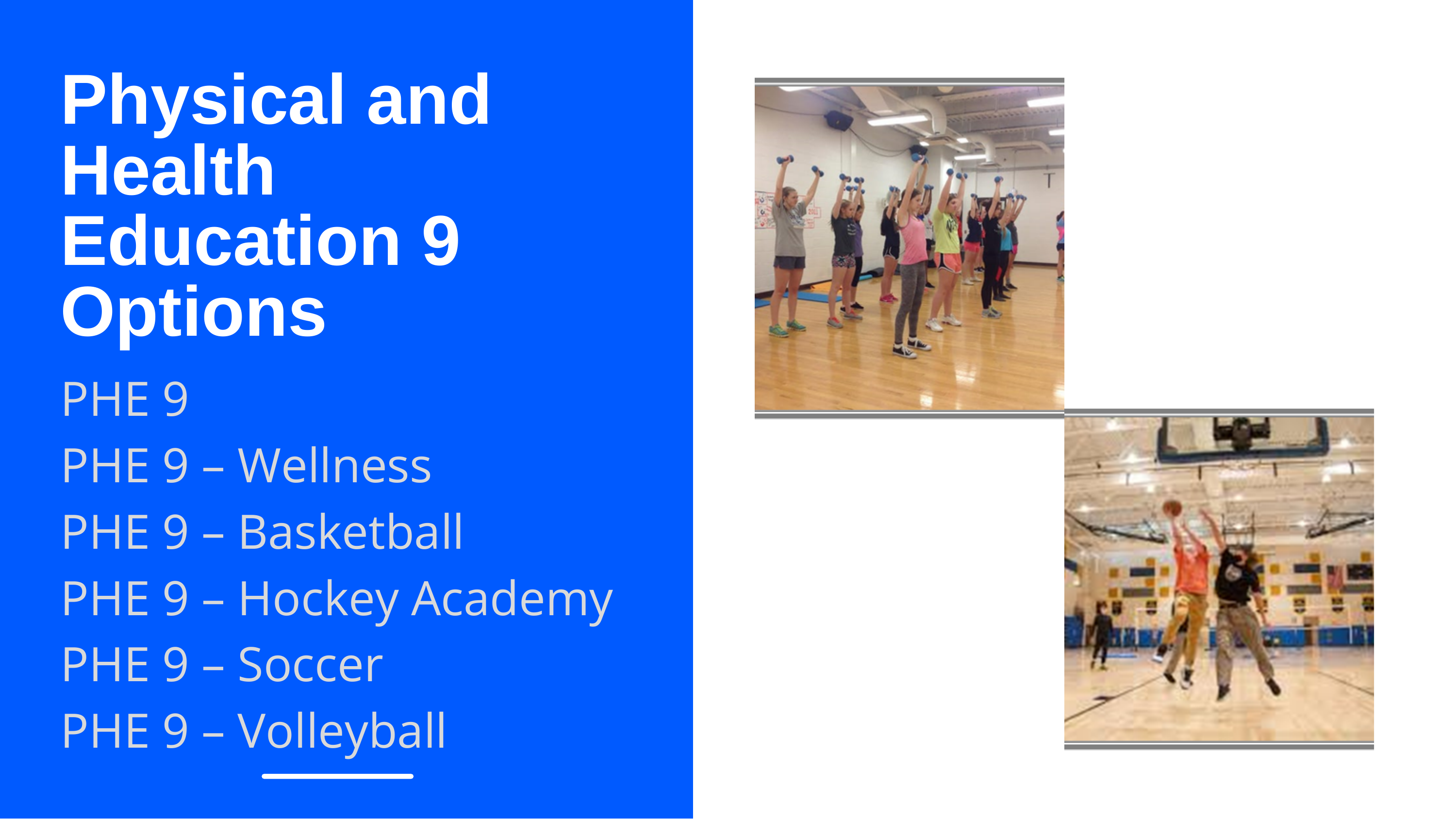

Physical and Health Education 9
Options

PHE 9
PHE 9 – Wellness
PHE 9 – Basketball
PHE 9 – Hockey Academy
PHE 9 – Soccer
PHE 9 – Volleyball